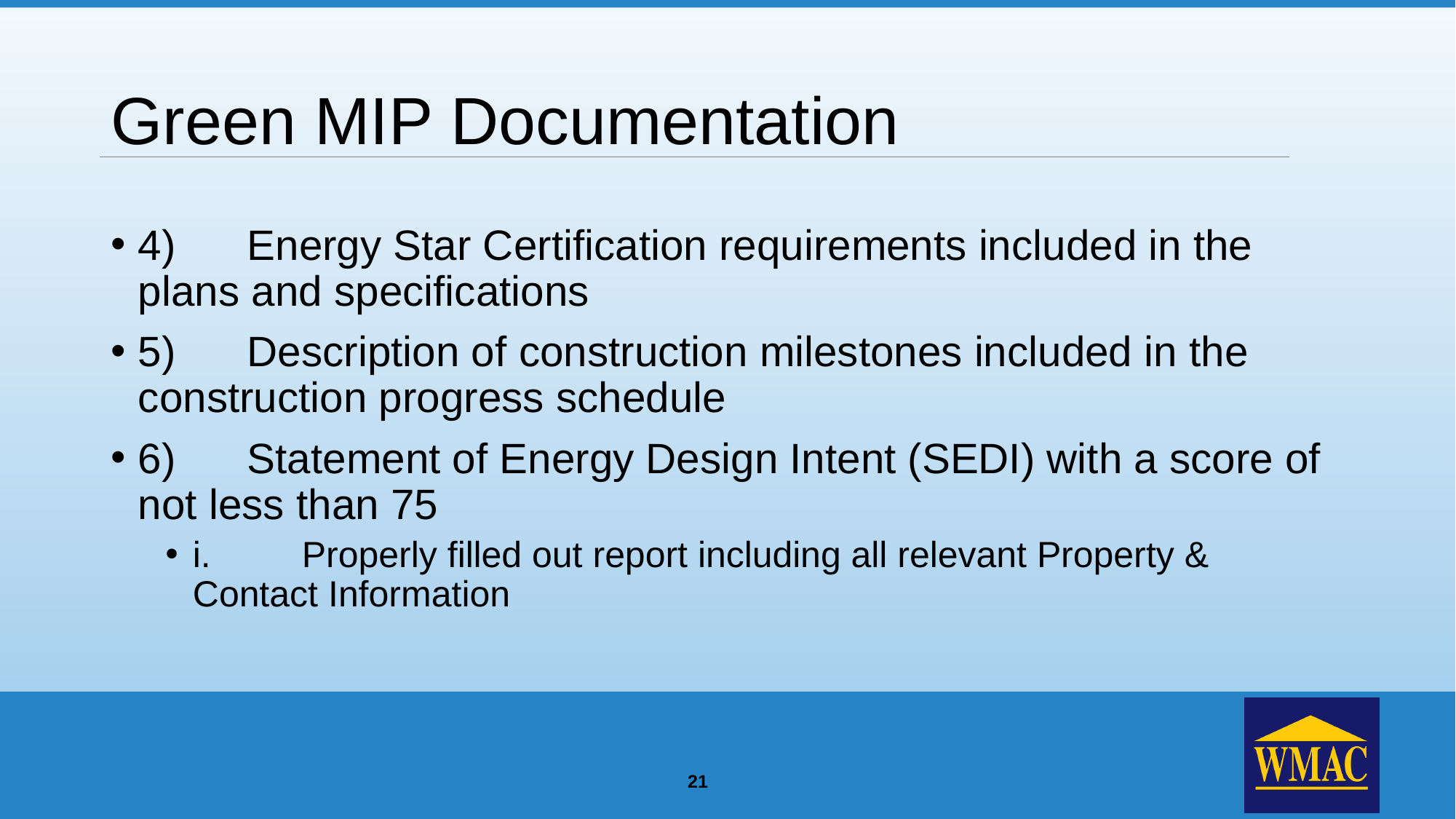

# Green MIP Documentation
4)	Energy Star Certification requirements included in the plans and specifications
5)	Description of construction milestones included in the construction progress schedule
6)	Statement of Energy Design Intent (SEDI) with a score of not less than 75
i.	Properly filled out report including all relevant Property & Contact Information

21